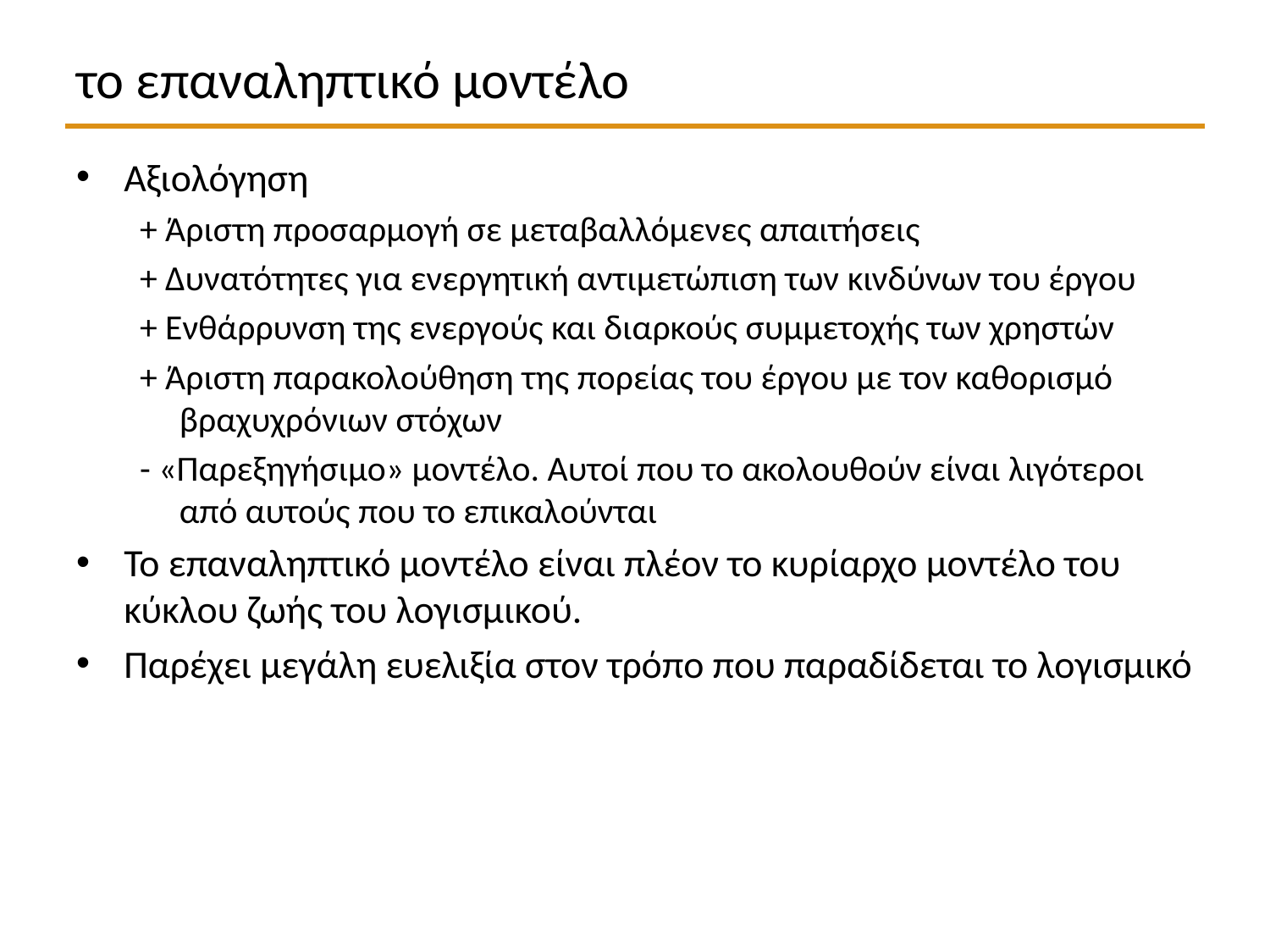

# το επαναληπτικό μοντέλο
Αξιολόγηση
+ Άριστη προσαρμογή σε μεταβαλλόμενες απαιτήσεις
+ Δυνατότητες για ενεργητική αντιμετώπιση των κινδύνων του έργου
+ Ενθάρρυνση της ενεργούς και διαρκούς συμμετοχής των χρηστών
+ Άριστη παρακολούθηση της πορείας του έργου με τον καθορισμό βραχυχρόνιων στόχων
- «Παρεξηγήσιμο» μοντέλο. Αυτοί που το ακολουθούν είναι λιγότεροι από αυτούς που το επικαλούνται
Το επαναληπτικό μοντέλο είναι πλέον το κυρίαρχο μοντέλο του κύκλου ζωής του λογισμικού.
Παρέχει μεγάλη ευελιξία στον τρόπο που παραδίδεται το λογισμικό